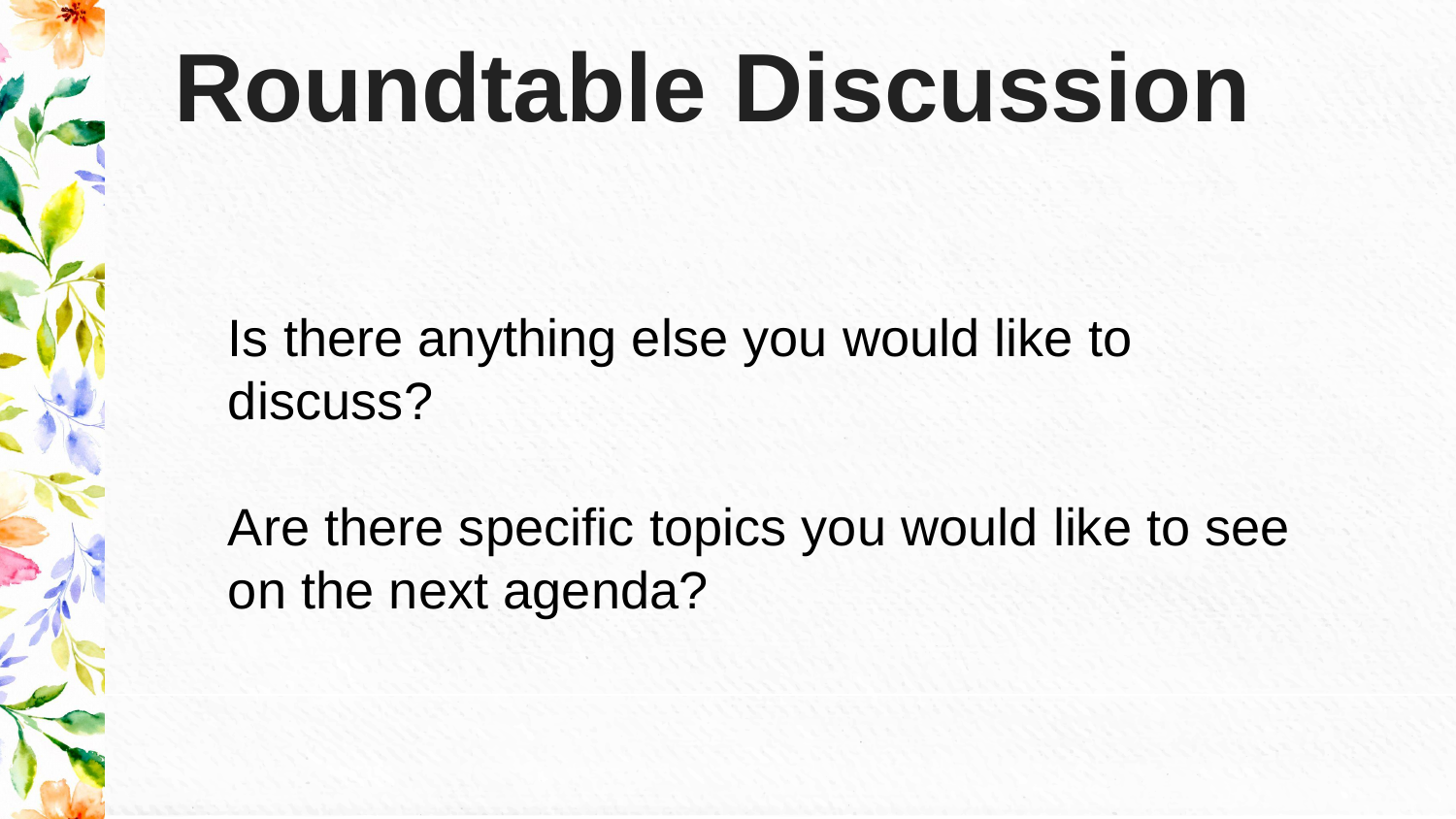

# Roundtable Discussion
Is there anything else you would like to discuss?

Are there specific topics you would like to see on the next agenda?